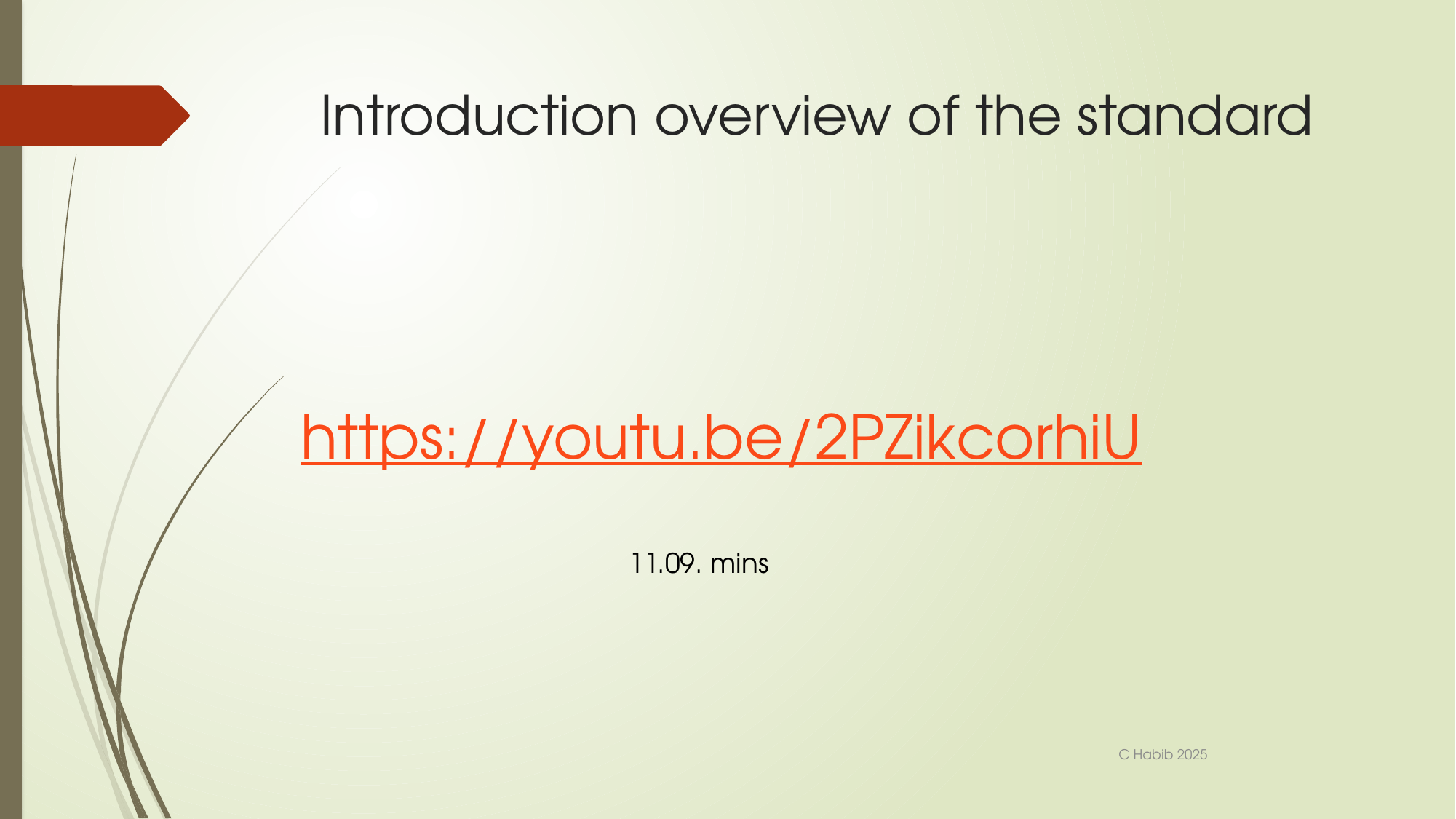

# Introduction overview of the standard
https://youtu.be/2PZikcorhiU

11.09. mins
C Habib 2025